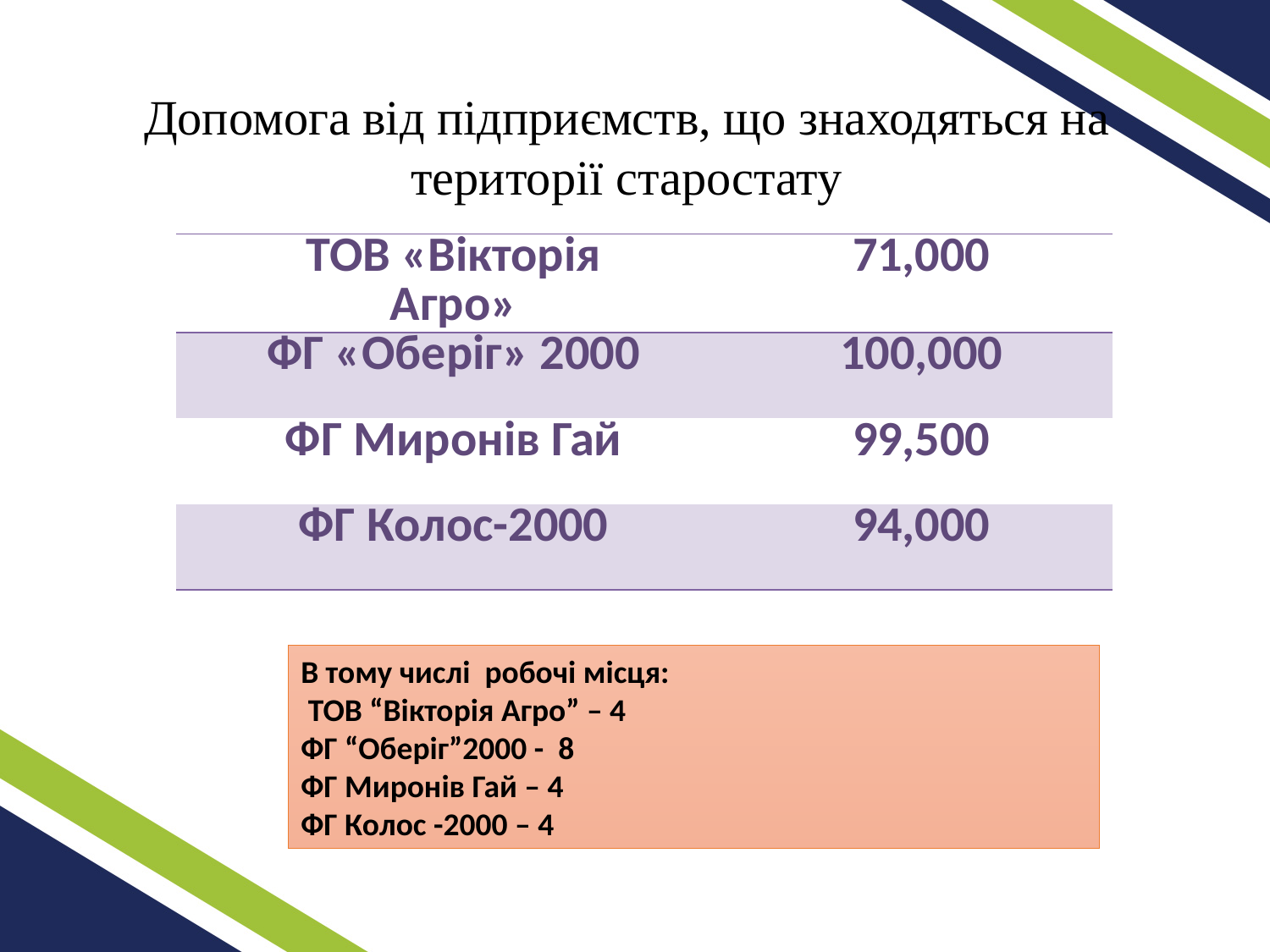

Допомога від підприємств, що знаходяться на території старостату
| ТОВ «Вікторія Агро» | 71,000 |
| --- | --- |
| ФГ «Оберіг» 2000 | 100,000 |
| ФГ Миронів Гай | 99,500 |
| ФГ Колос-2000 | 94,000 |
В тому числі  робочі місця:
 ТОВ “Вікторія Агро” – 4
ФГ “Оберіг”2000 -  8
ФГ Миронів Гай – 4
ФГ Колос -2000 – 4